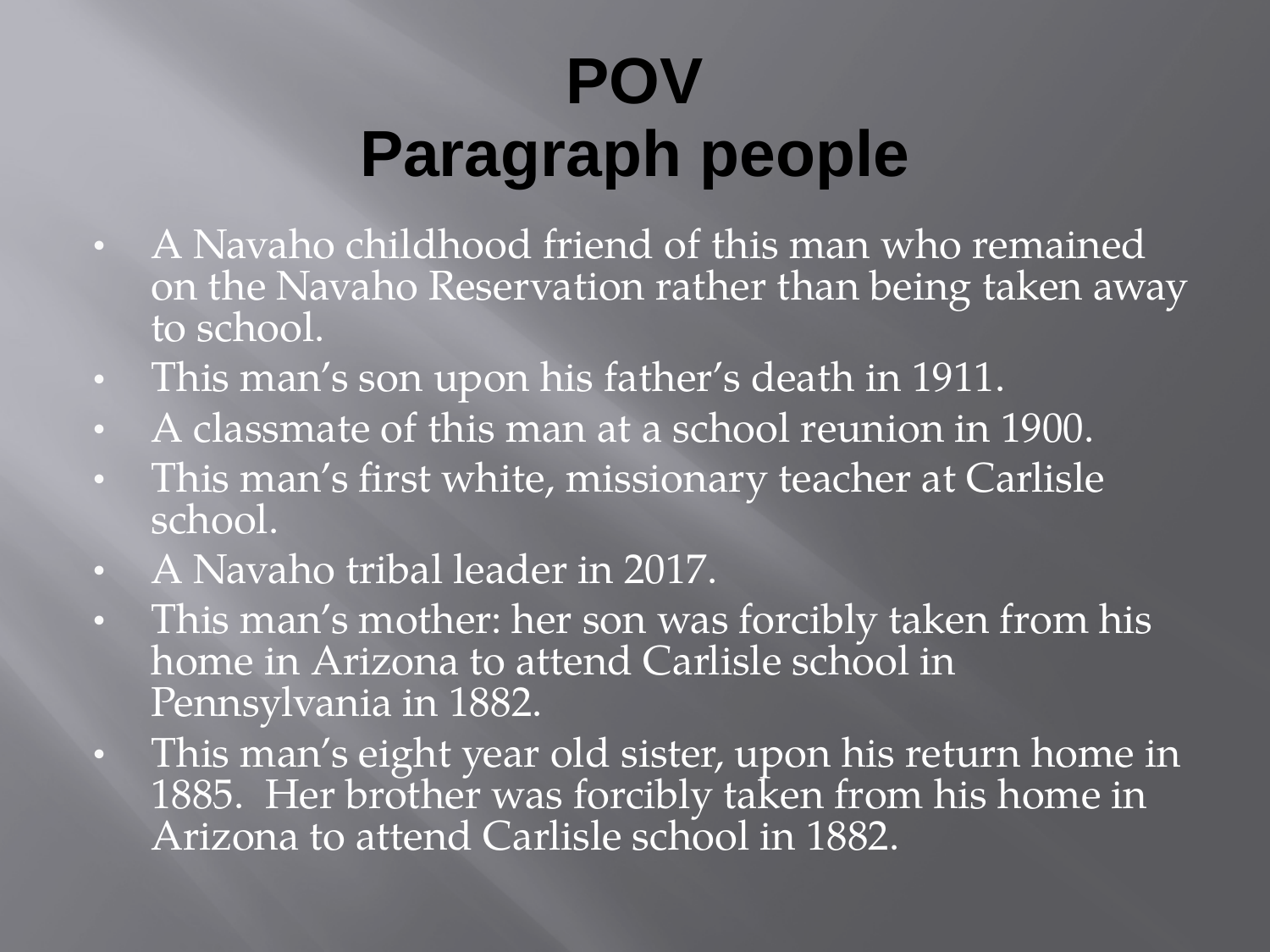

# POV Paragraph people
A Navaho childhood friend of this man who remained on the Navaho Reservation rather than being taken away to school.
This man’s son upon his father’s death in 1911.
A classmate of this man at a school reunion in 1900.
This man’s first white, missionary teacher at Carlisle school.
A Navaho tribal leader in 2017.
This man’s mother: her son was forcibly taken from his home in Arizona to attend Carlisle school in Pennsylvania in 1882.
This man’s eight year old sister, upon his return home in 1885.  Her brother was forcibly taken from his home in Arizona to attend Carlisle school in 1882.